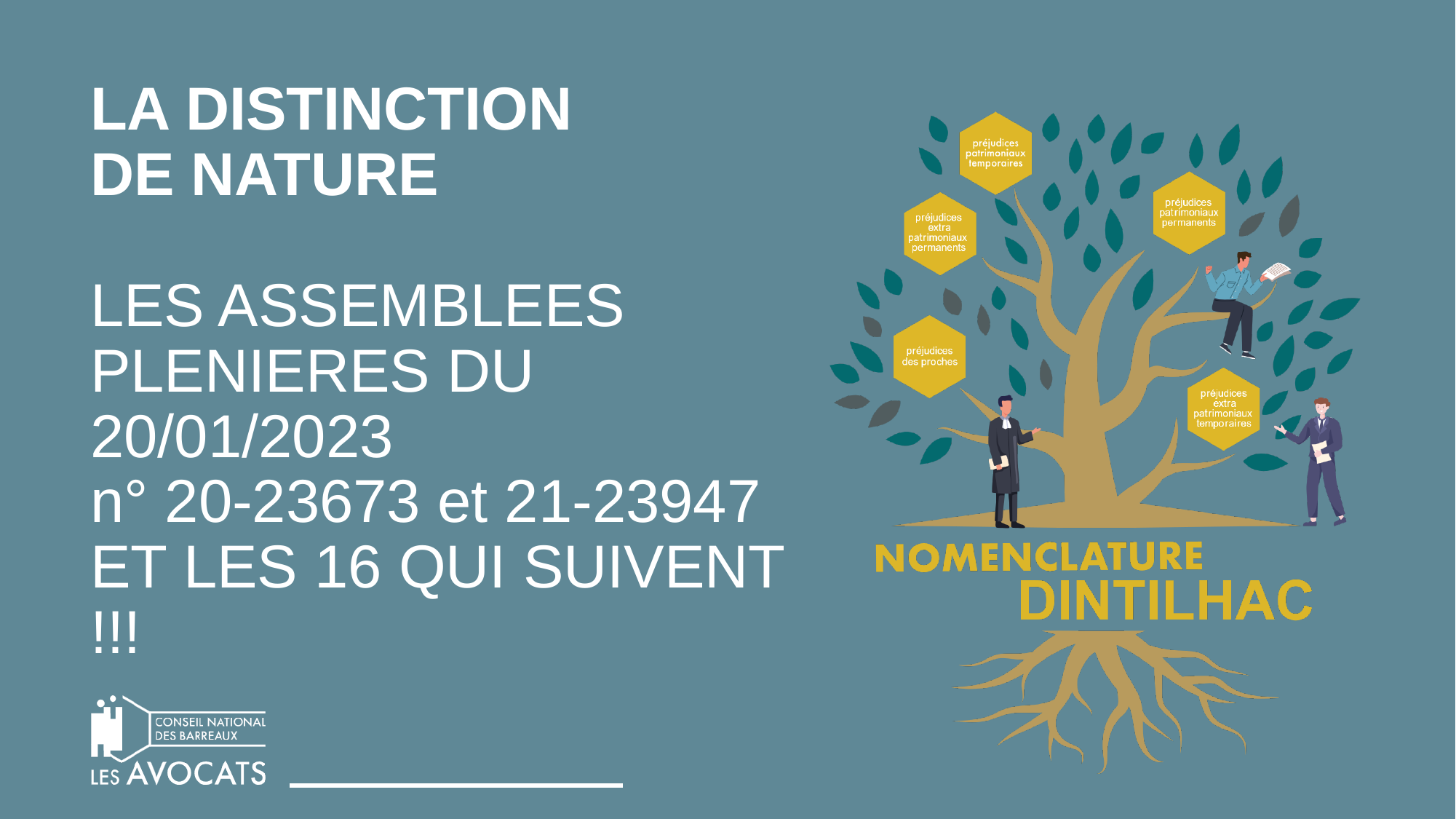

# LA DISTINCTION DE NATURE LES ASSEMBLEES PLENIERES DU 20/01/2023 n° 20-23673 et 21-23947 ET LES 16 QUI SUIVENT !!!